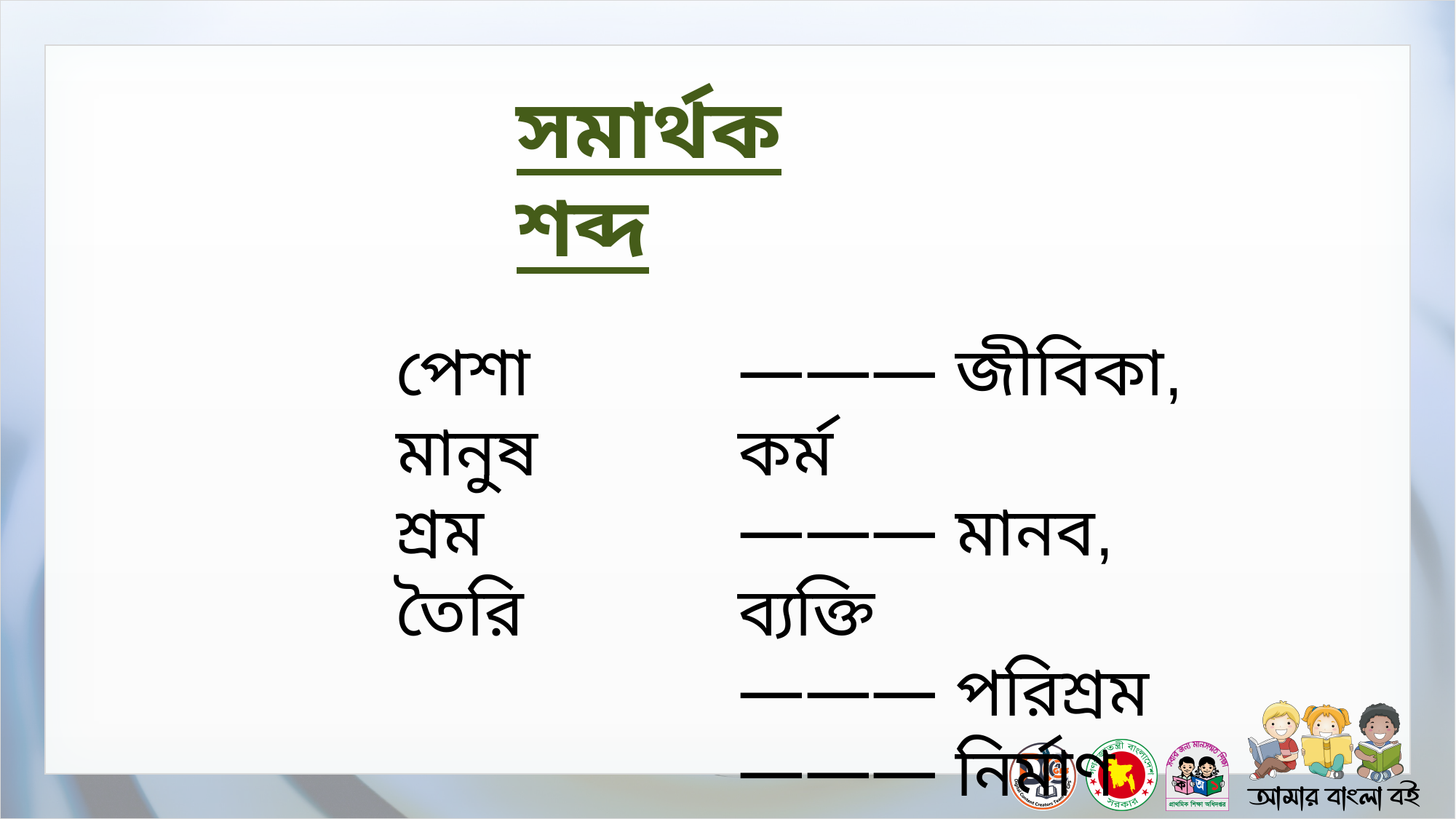

সমার্থক শব্দ
পেশা
মানুষ
শ্রম
তৈরি
——— জীবিকা, কর্ম
——— মানব, ব্যক্তি
——— পরিশ্রম
——— নির্মাণ